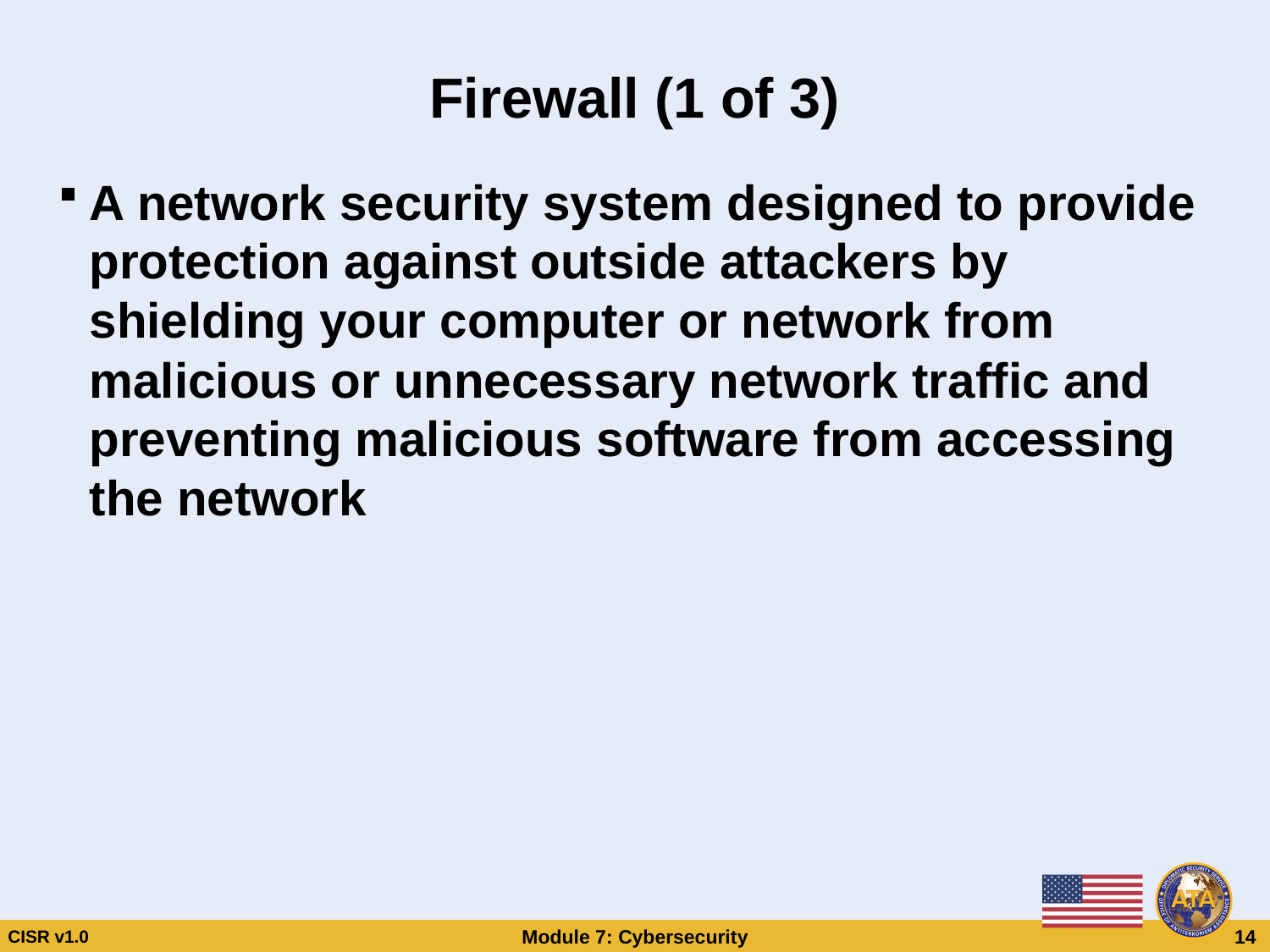

# Firewall (1 of 3)
A network security system designed to provide protection against outside attackers by shielding your computer or network from malicious or unnecessary network traffic and preventing malicious software from accessing the network
Firewall (1 of 3)
Firewall (1 of 3)
A network security system designed to provide protection against outside attackers by shielding your computer or network from malicious or unnecessary network traffic and preventing malicious software from accessing the network
A network security system designed to provide protection against outside attackers by shielding your computer or network from malicious or unnecessary network traffic and preventing malicious software from accessing the network
CISR v1.0
Module 7: Cybersecurity
 14